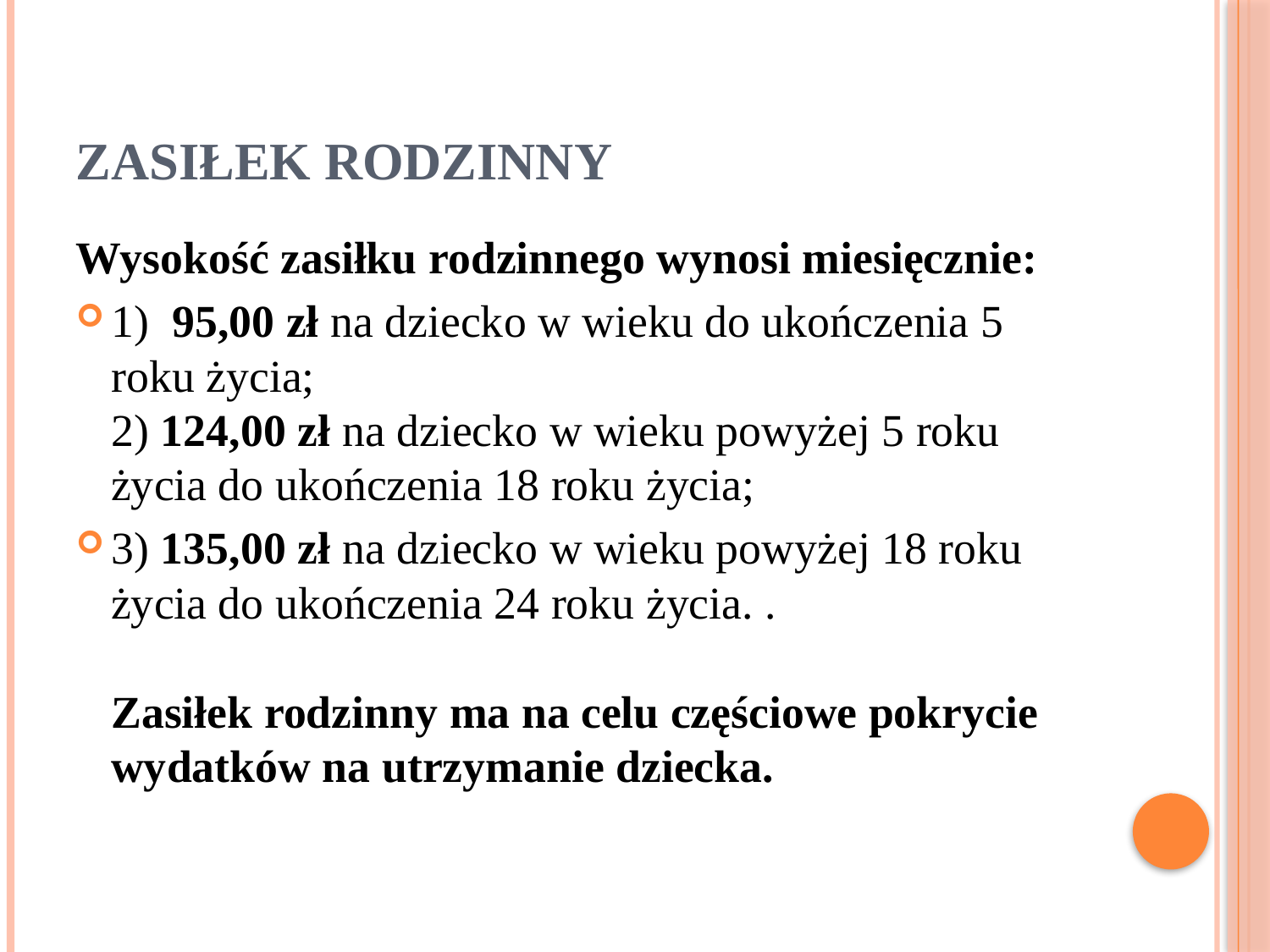

# Zasiłek rodzinny
Wysokość zasiłku rodzinnego wynosi miesięcznie:
1)  95,00 zł na dziecko w wieku do ukończenia 5 roku życia;
2) 124,00 zł na dziecko w wieku powyżej 5 roku życia do ukończenia 18 roku życia;
3) 135,00 zł na dziecko w wieku powyżej 18 roku życia do ukończenia 24 roku życia. .
Zasiłek rodzinny ma na celu częściowe pokrycie wydatków na utrzymanie dziecka.